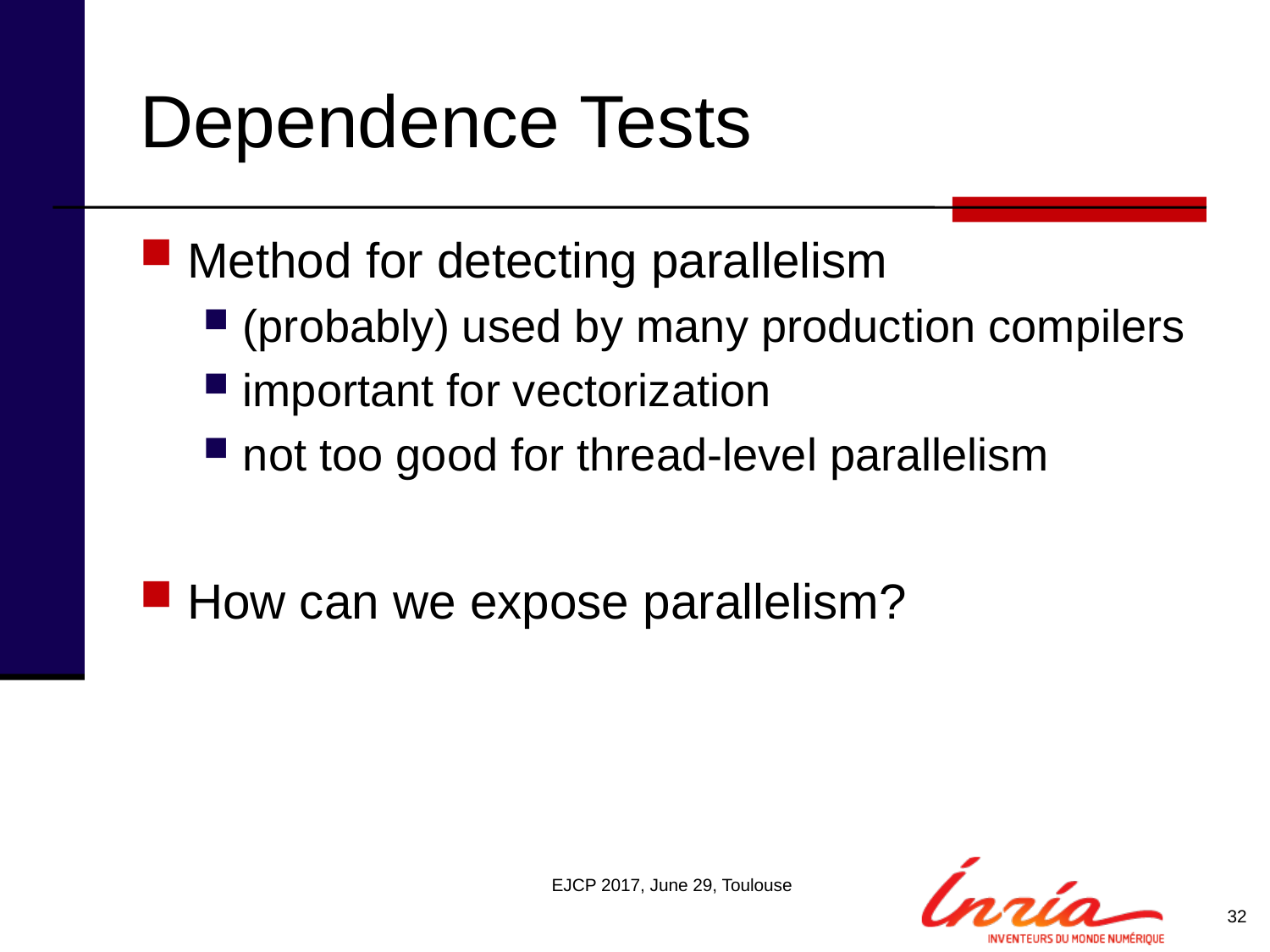

# Dependence Tests
Method for detecting parallelism
(probably) used by many production compilers
important for vectorization
not too good for thread-level parallelism

How can we expose parallelism?
EJCP 2017, June 29, Toulouse
32